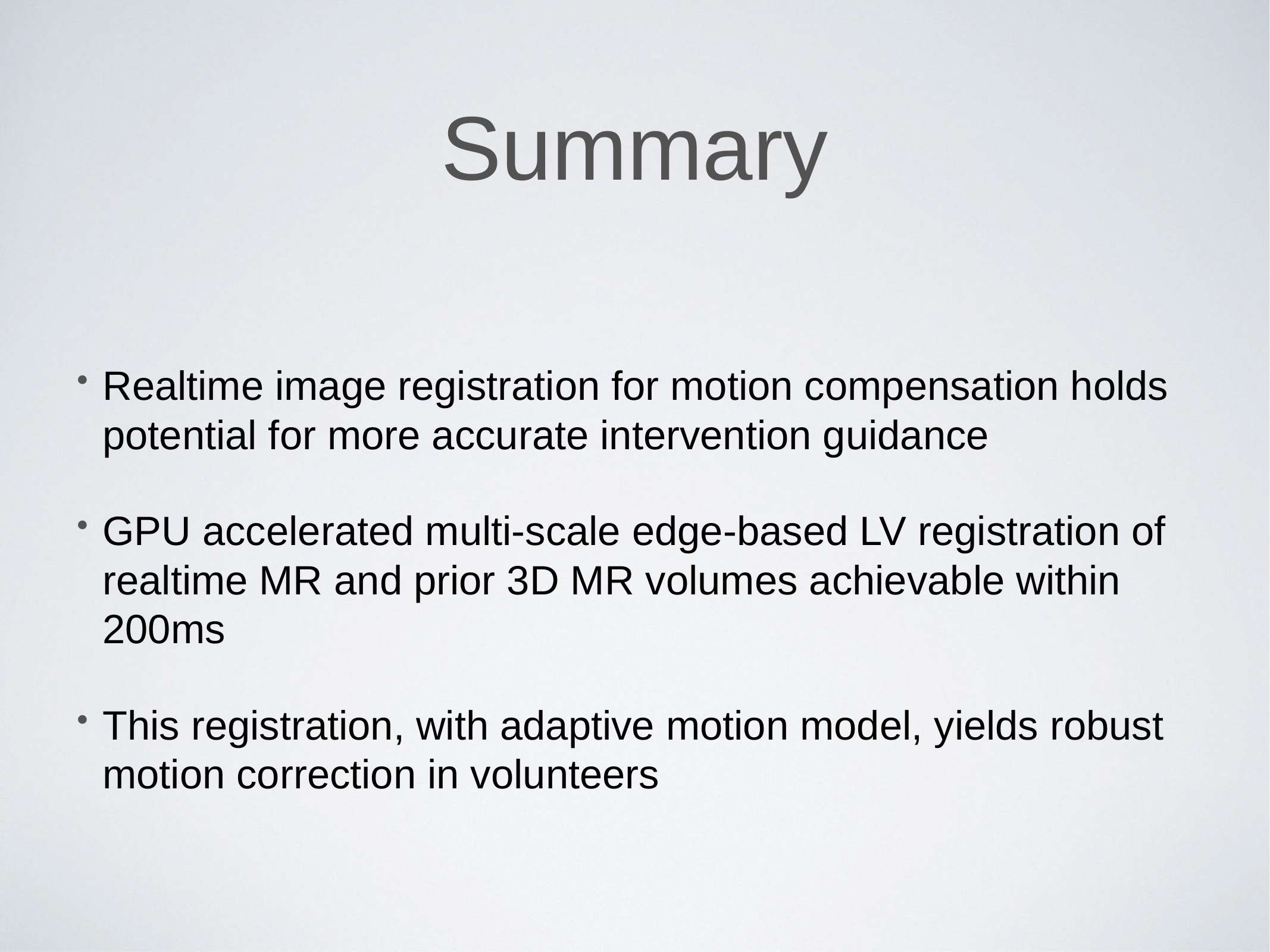

# Summary
Realtime image registration for motion compensation holds potential for more accurate intervention guidance
GPU accelerated multi-scale edge-based LV registration of realtime MR and prior 3D MR volumes achievable within 200ms
This registration, with adaptive motion model, yields robust motion correction in volunteers